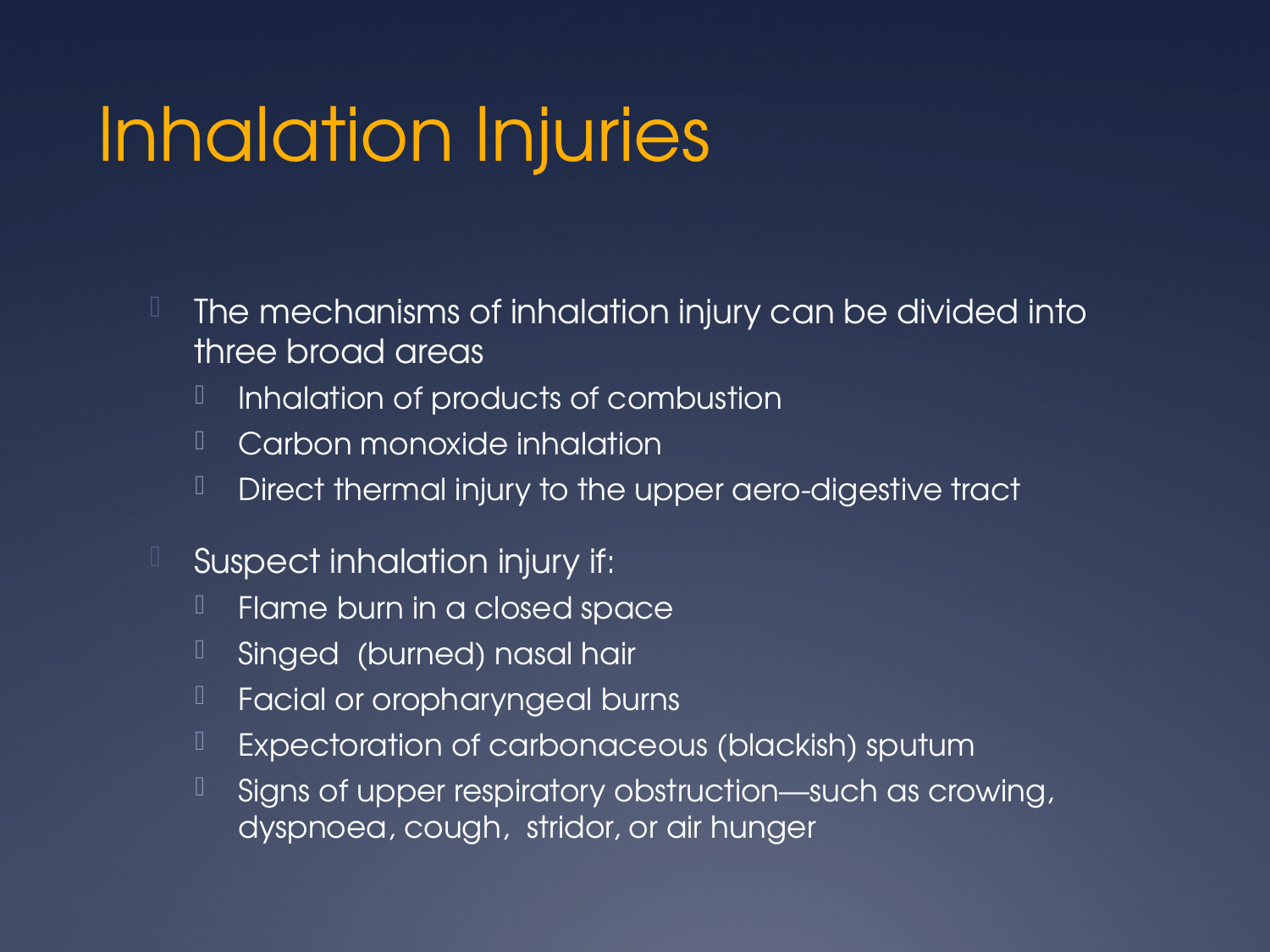

# Inhalation Injuries
The mechanisms of inhalation injury can be divided into three broad areas
Inhalation of products of combustion
Carbon monoxide inhalation
Direct thermal injury to the upper aero-digestive tract
Suspect inhalation injury if:
Flame burn in a closed space
Singed  (burned) nasal hair
Facial or oropharyngeal burns
Expectoration of carbonaceous (blackish) sputum
Signs of upper respiratory obstruction—such as crowing, dyspnoea, cough,  stridor, or air hunger